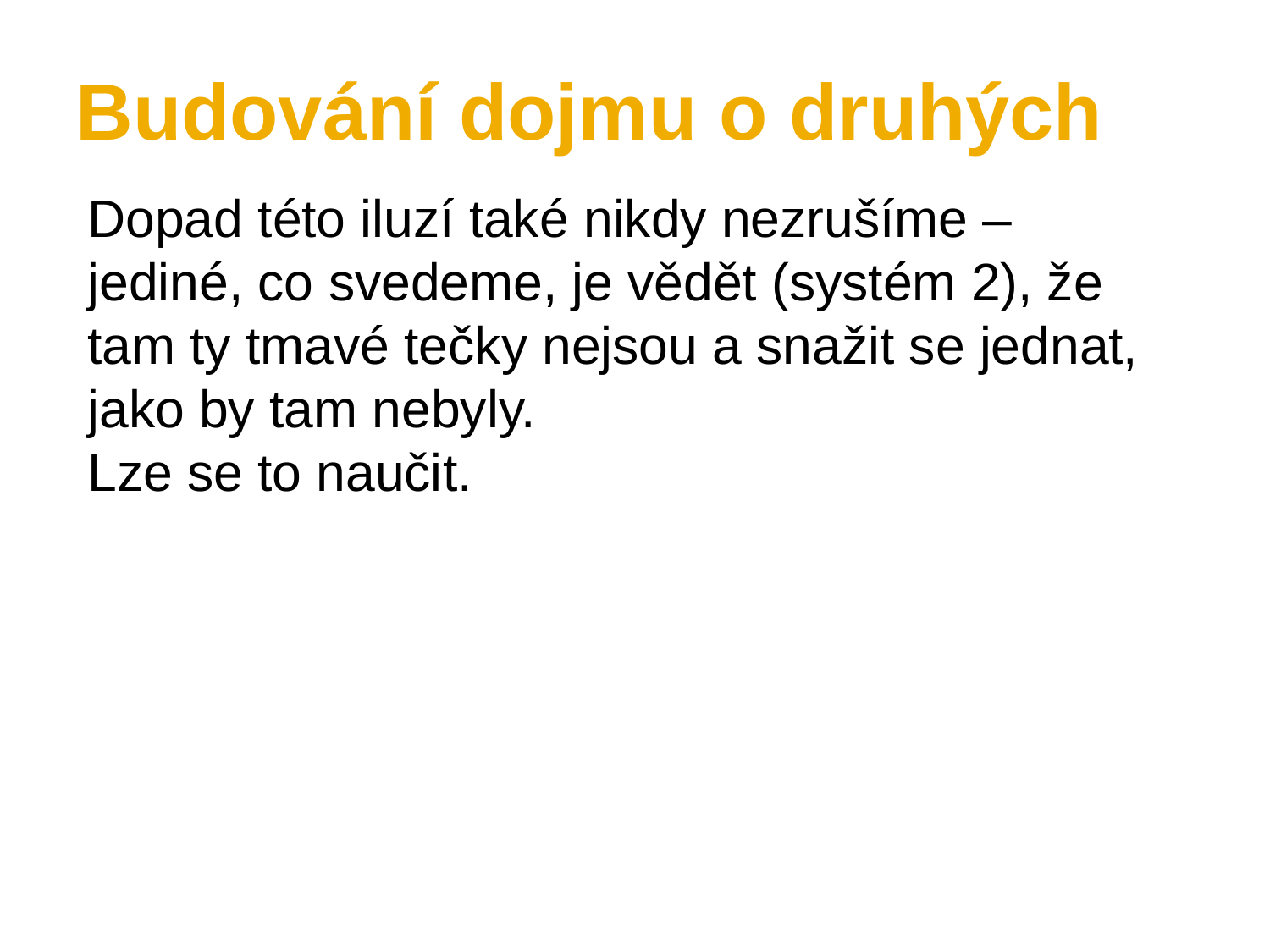

Budování dojmu o druhých
Dopad této iluzí také nikdy nezrušíme –
jediné, co svedeme, je vědět (systém 2), že tam ty tmavé tečky nejsou a snažit se jednat, jako by tam nebyly.
Lze se to naučit.